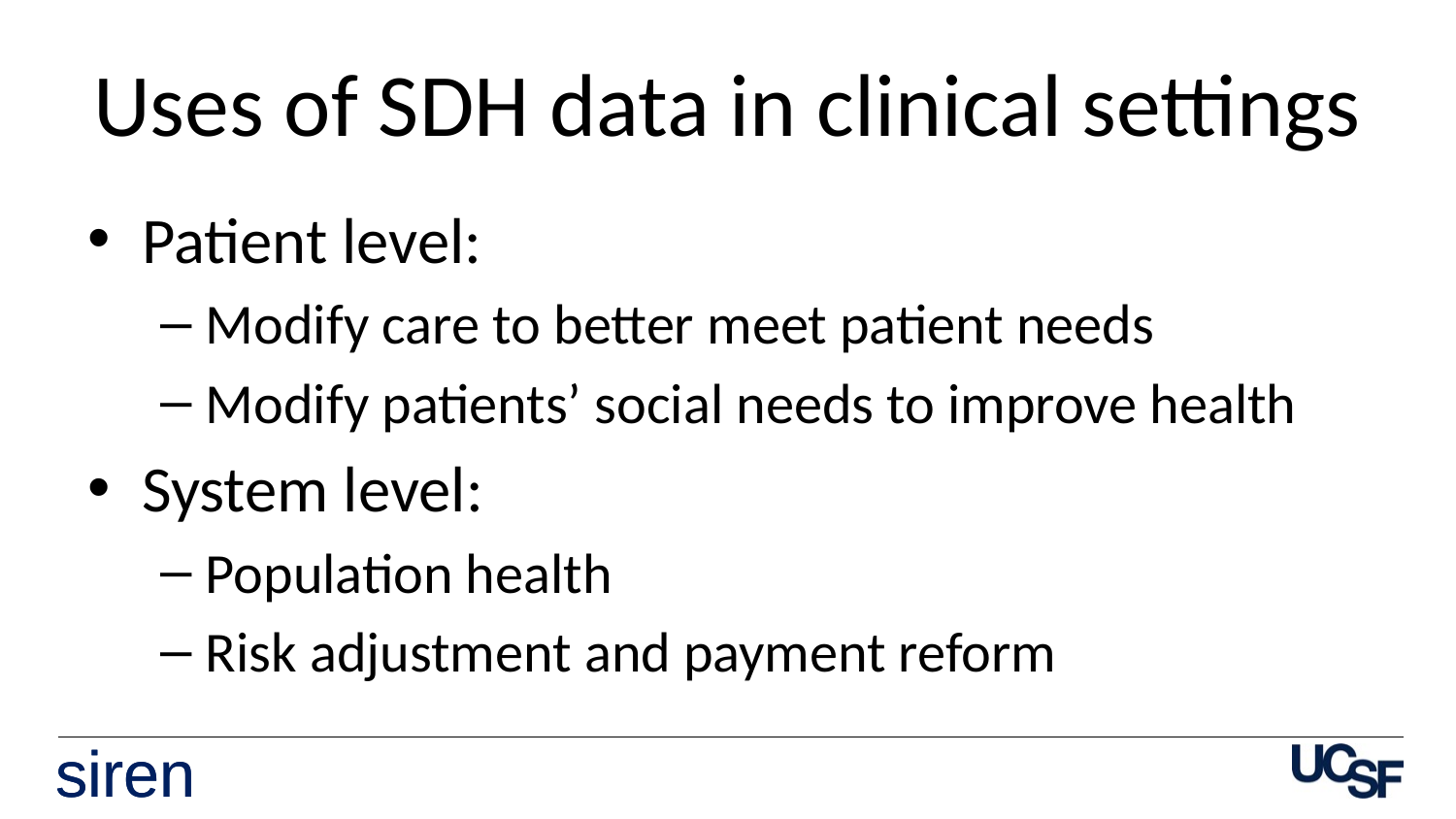

# Uses of SDH data in clinical settings
Patient level:
Modify care to better meet patient needs
Modify patients’ social needs to improve health
System level:
Population health
Risk adjustment and payment reform